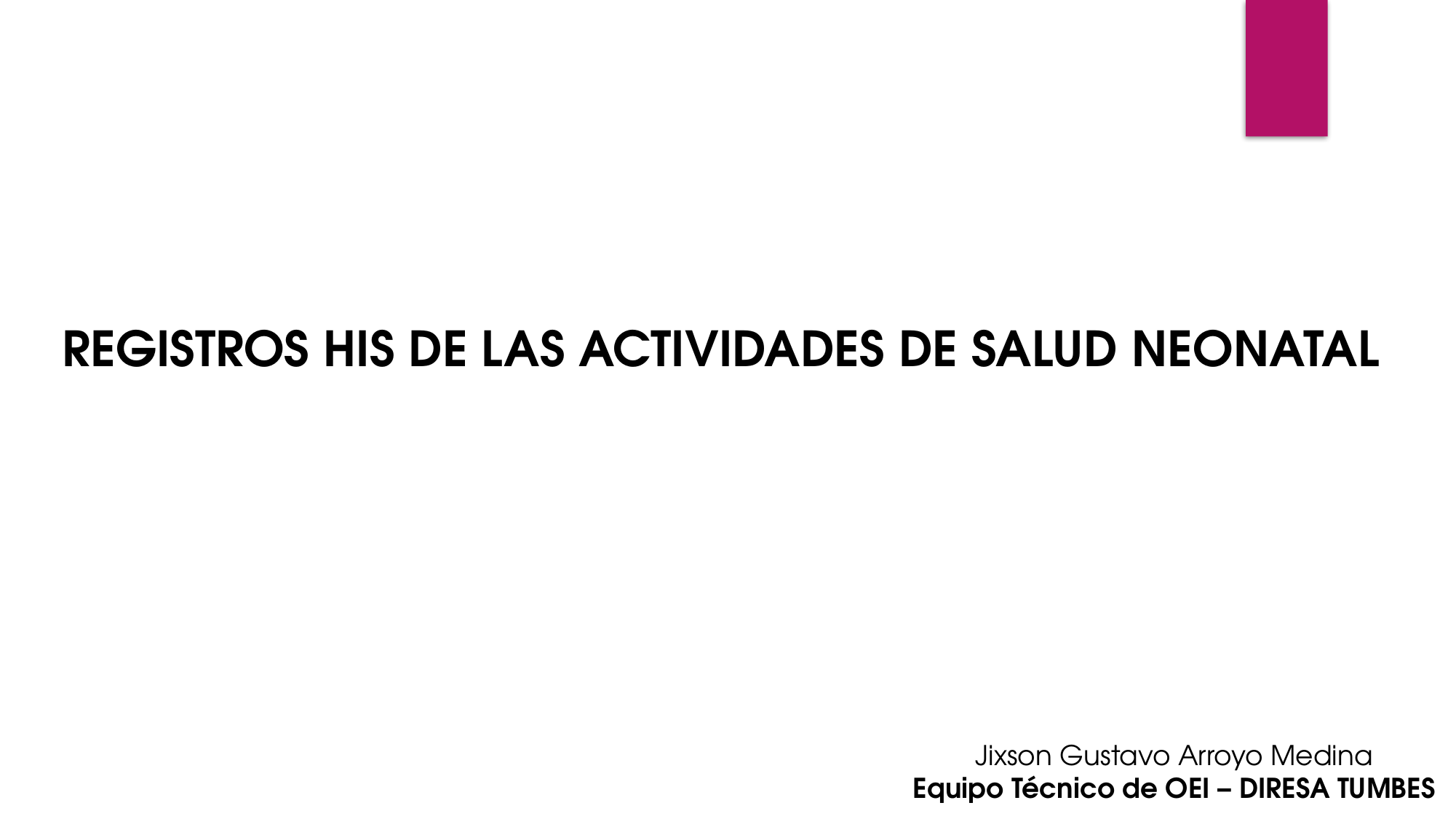

REGISTROS HIS DE LAS ACTIVIDADES DE SALUD NEONATAL
Jixson Gustavo Arroyo Medina
Equipo Técnico de OEI – DIRESA TUMBES